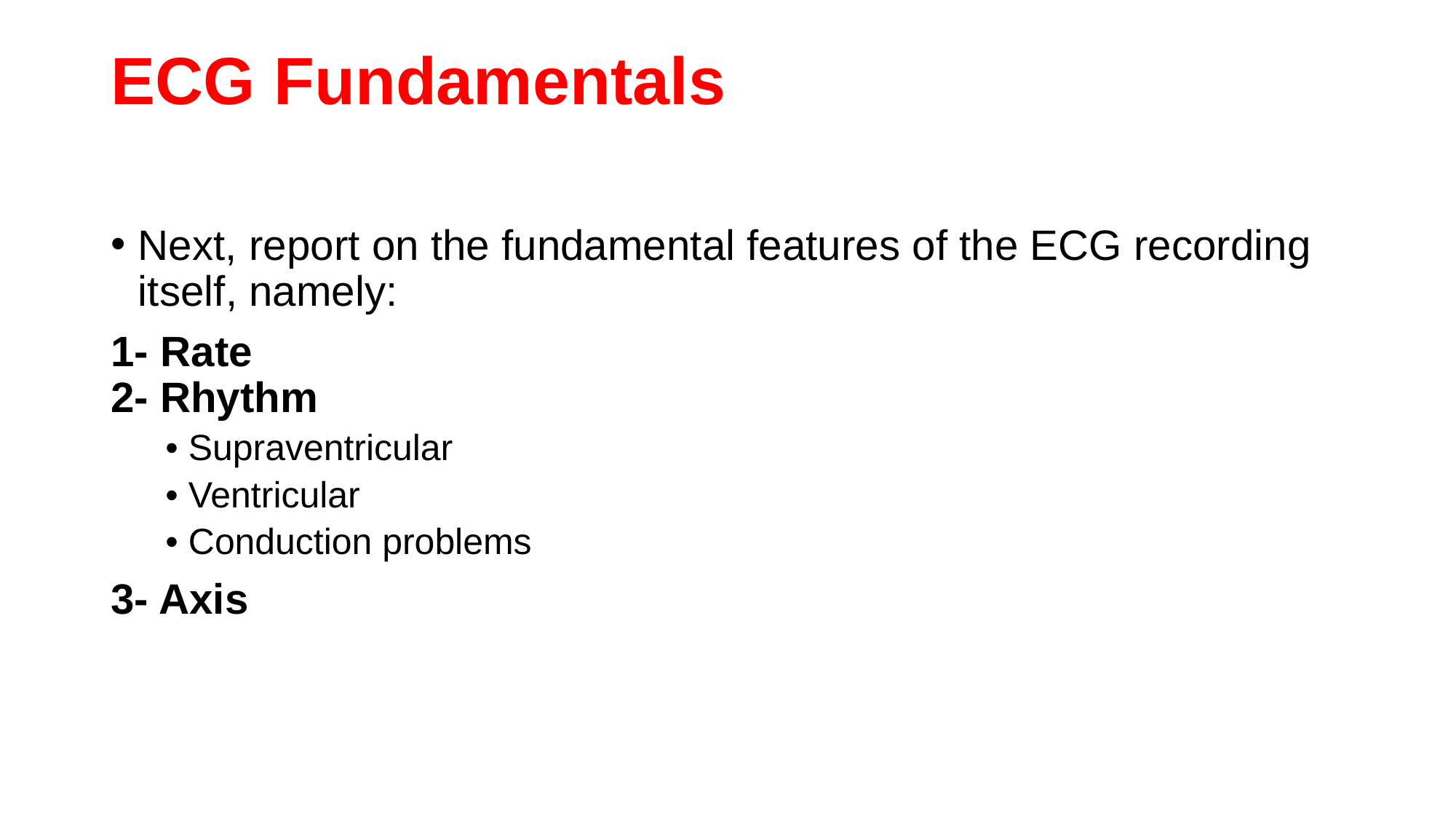

# ECG Fundamentals
Next, report on the fundamental features of the ECG recording itself, namely:
1- Rate
2- Rhythm
• Supraventricular
• Ventricular
• Conduction problems
3- Axis